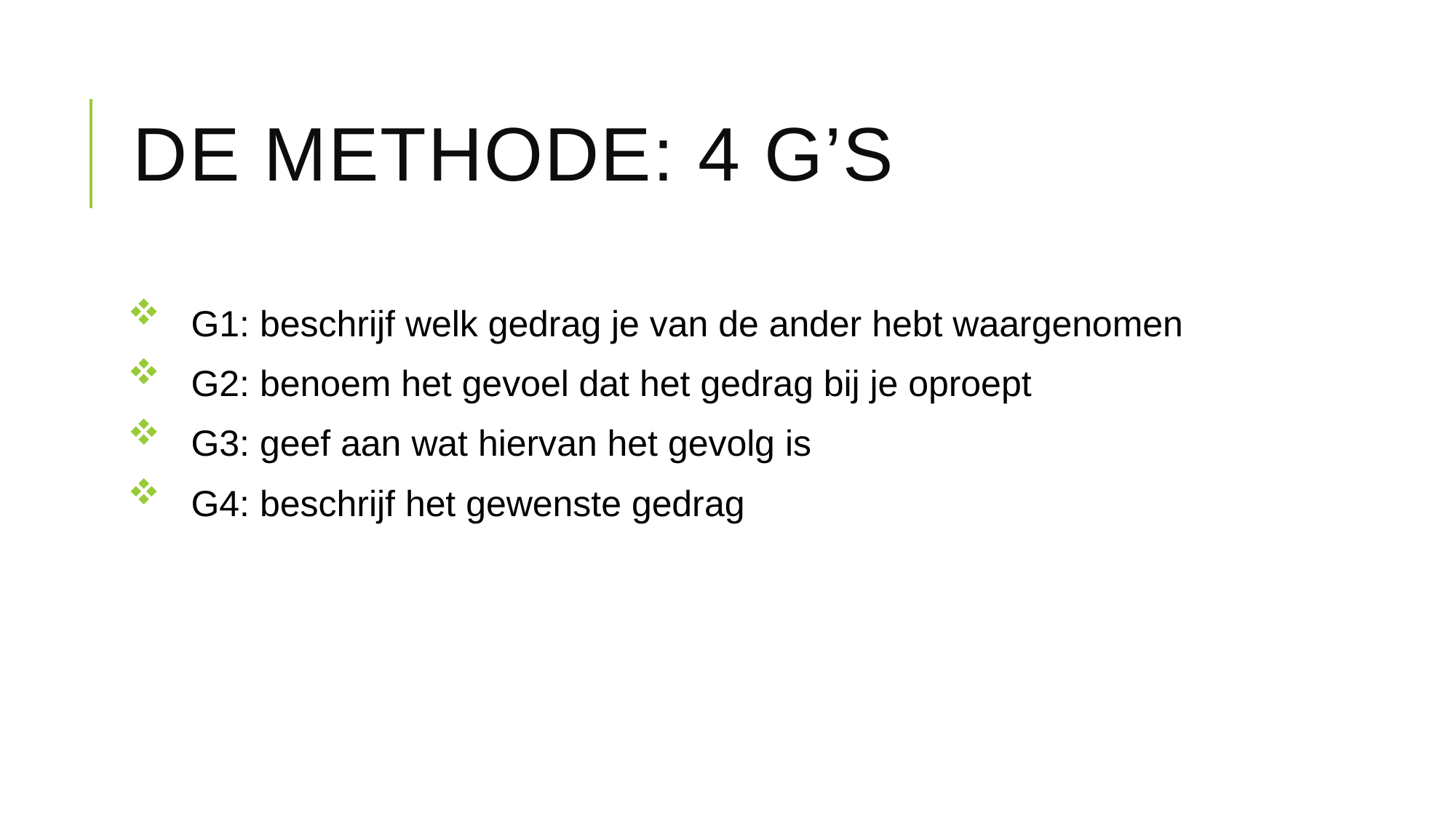

# De methode: 4 G’s

 G1: beschrijf welk gedrag je van de ander hebt waargenomen

 G2: benoem het gevoel dat het gedrag bij je oproept

 G3: geef aan wat hiervan het gevolg is

 G4: beschrijf het gewenste gedrag